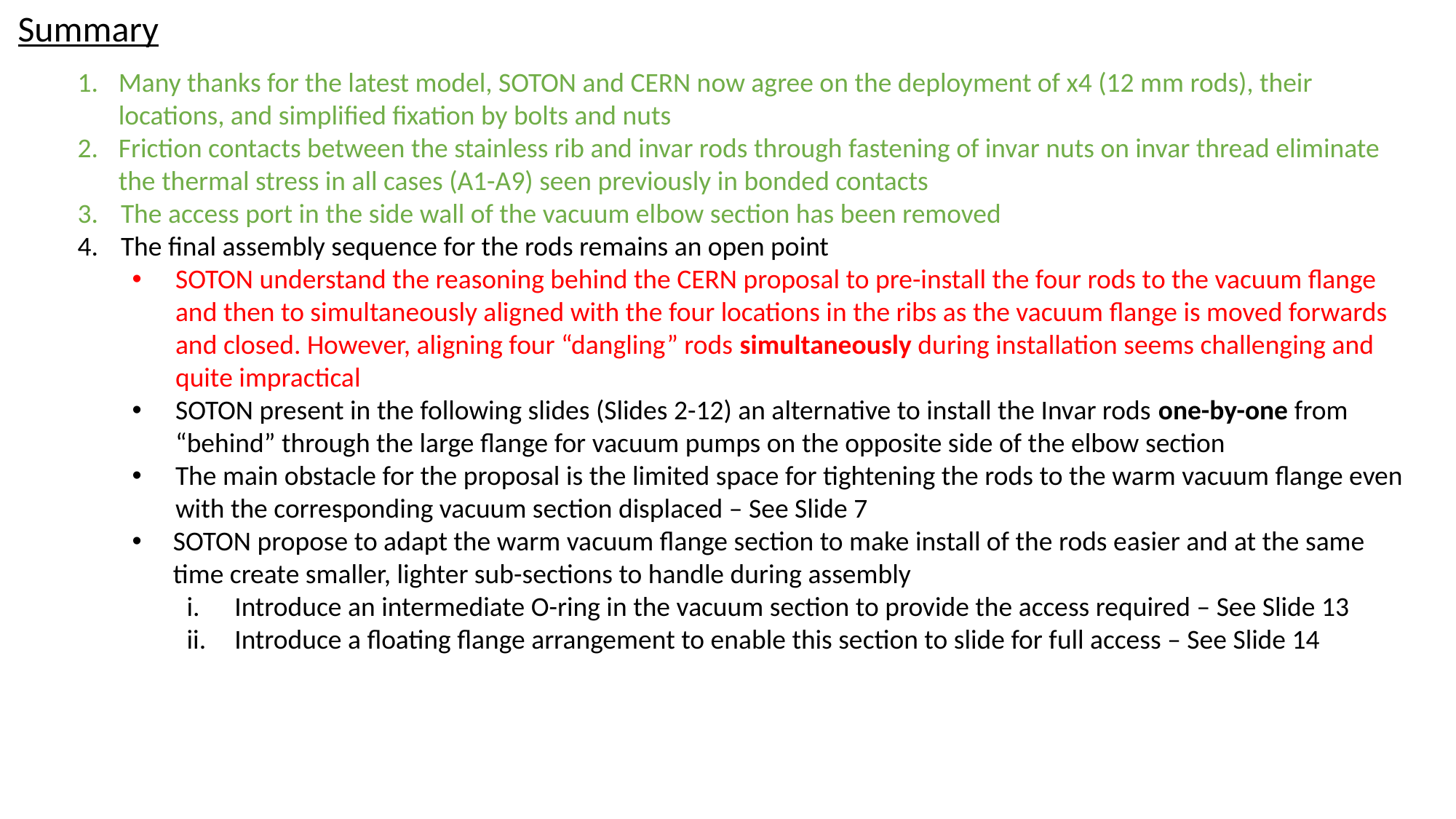

Summary
Many thanks for the latest model, SOTON and CERN now agree on the deployment of x4 (12 mm rods), their locations, and simplified fixation by bolts and nuts
Friction contacts between the stainless rib and invar rods through fastening of invar nuts on invar thread eliminate the thermal stress in all cases (A1-A9) seen previously in bonded contacts
The access port in the side wall of the vacuum elbow section has been removed
The final assembly sequence for the rods remains an open point
SOTON understand the reasoning behind the CERN proposal to pre-install the four rods to the vacuum flange and then to simultaneously aligned with the four locations in the ribs as the vacuum flange is moved forwards and closed. However, aligning four “dangling” rods simultaneously during installation seems challenging and quite impractical
SOTON present in the following slides (Slides 2-12) an alternative to install the Invar rods one-by-one from “behind” through the large flange for vacuum pumps on the opposite side of the elbow section
The main obstacle for the proposal is the limited space for tightening the rods to the warm vacuum flange even with the corresponding vacuum section displaced – See Slide 7
SOTON propose to adapt the warm vacuum flange section to make install of the rods easier and at the same time create smaller, lighter sub-sections to handle during assembly
Introduce an intermediate O-ring in the vacuum section to provide the access required – See Slide 13
Introduce a floating flange arrangement to enable this section to slide for full access – See Slide 14